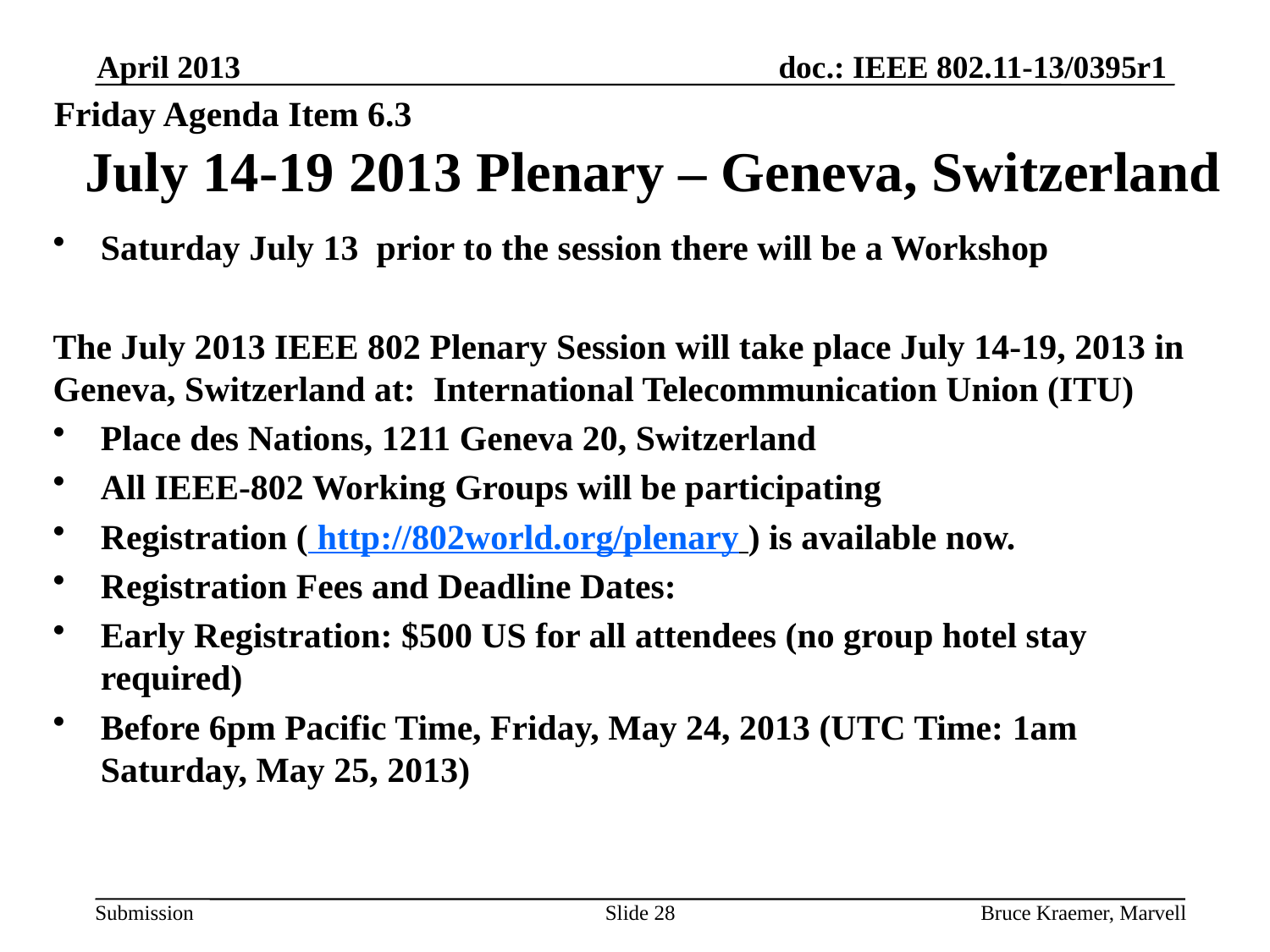

April 2013
Friday Agenda Item 6.3
# July 14-19 2013 Plenary – Geneva, Switzerland
Saturday July 13  prior to the session there will be a Workshop

The July 2013 IEEE 802 Plenary Session will take place July 14-19, 2013 in Geneva, Switzerland at:  International Telecommunication Union (ITU)
Place des Nations, 1211 Geneva 20, Switzerland
All IEEE-802 Working Groups will be participating
Registration ( http://802world.org/plenary ) is available now.
Registration Fees and Deadline Dates:
Early Registration: $500 US for all attendees (no group hotel stay required)
Before 6pm Pacific Time, Friday, May 24, 2013 (UTC Time: 1am Saturday, May 25, 2013)

Slide 28
Bruce Kraemer, Marvell